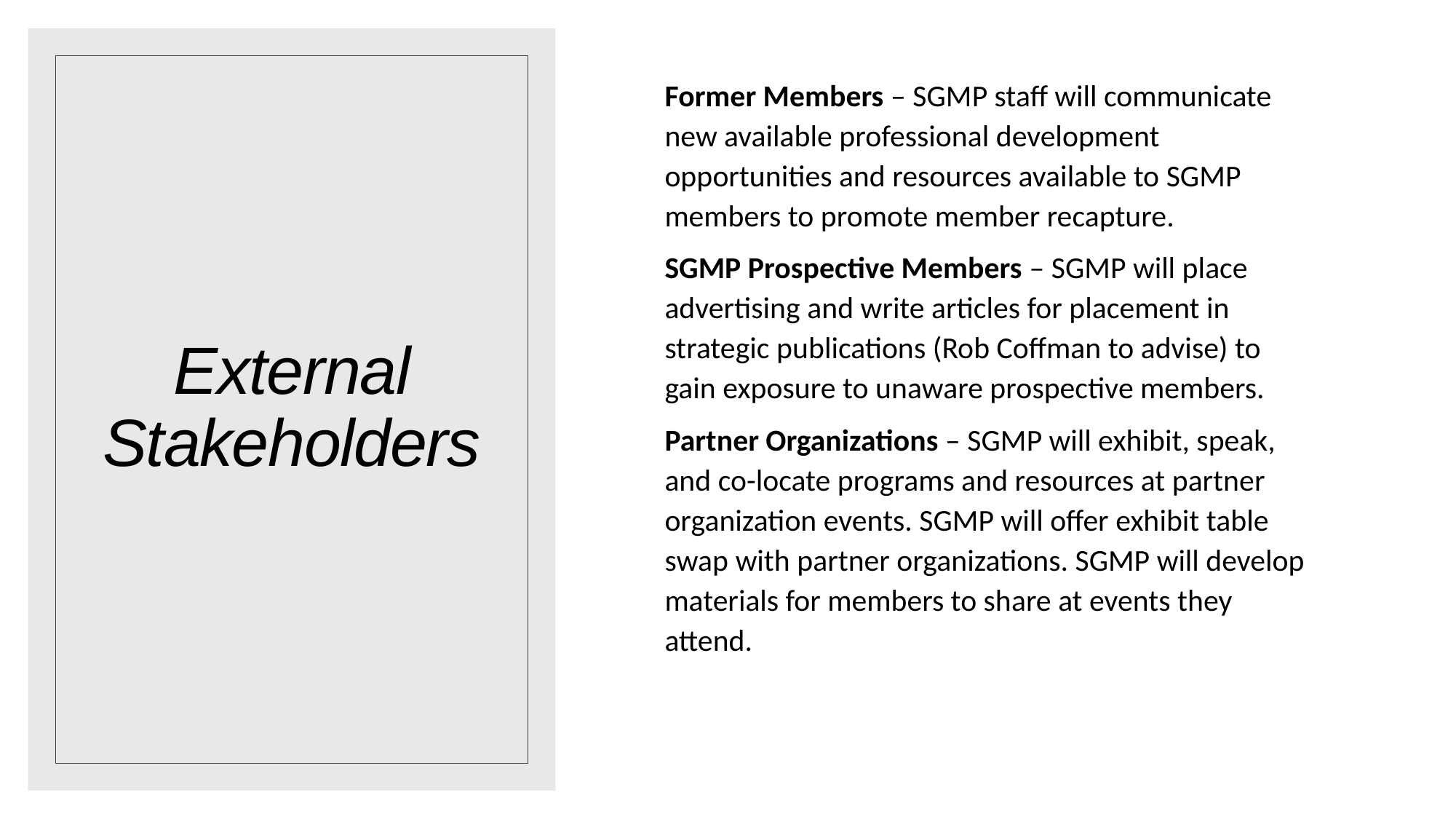

Former Members – SGMP staff will communicate new available professional development opportunities and resources available to SGMP members to promote member recapture.
SGMP Prospective Members – SGMP will place advertising and write articles for placement in strategic publications (Rob Coffman to advise) to gain exposure to unaware prospective members.
Partner Organizations – SGMP will exhibit, speak, and co-locate programs and resources at partner organization events. SGMP will offer exhibit table swap with partner organizations. SGMP will develop materials for members to share at events they attend.

# External Stakeholders